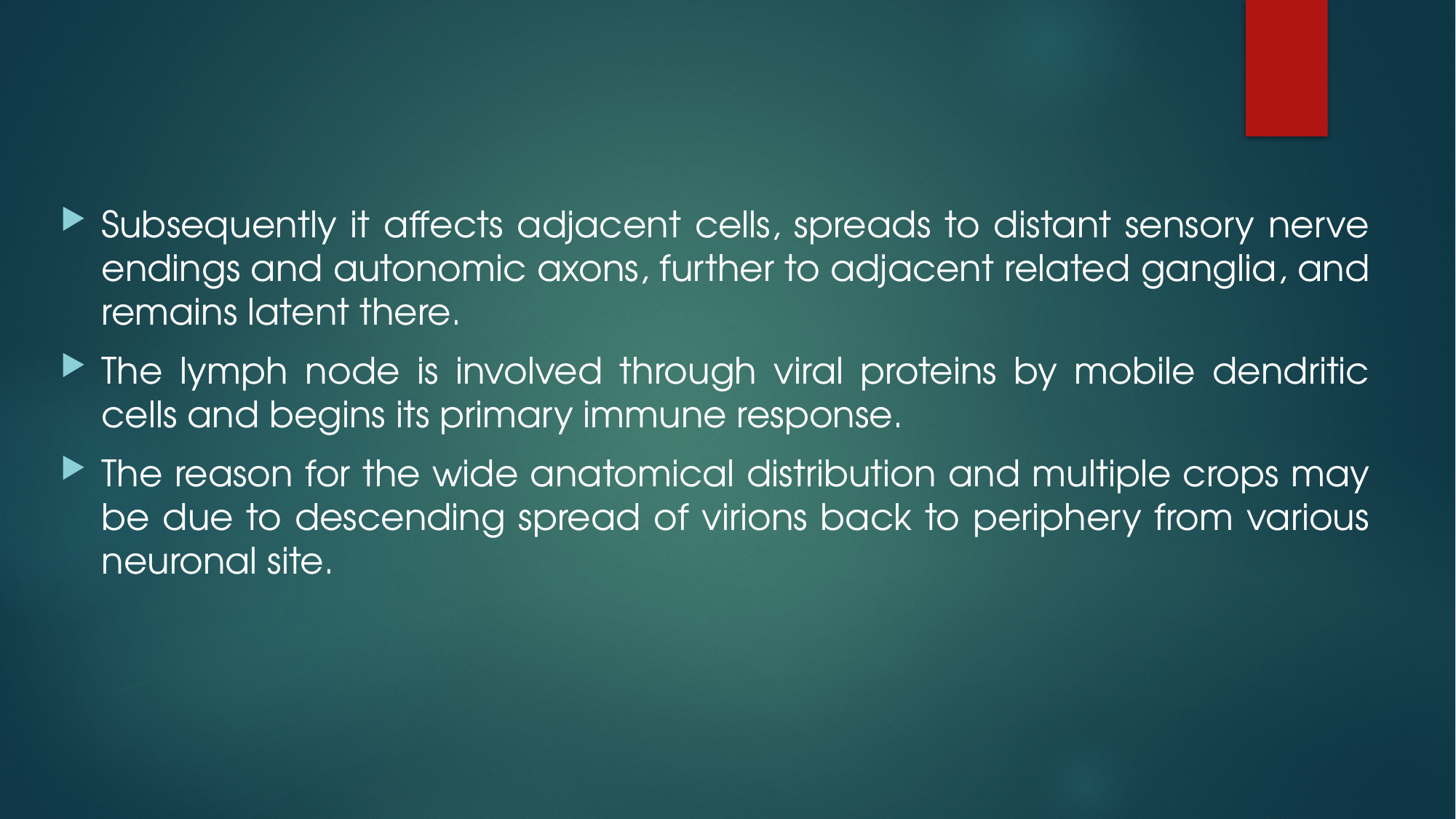

Subsequently it affects adjacent cells, spreads to distant sensory nerve endings and autonomic axons, further to adjacent related ganglia, and remains latent there.
The lymph node is involved through viral proteins by mobile dendritic cells and begins its primary immune response.
The reason for the wide anatomical distribution and multiple crops may be due to descending spread of virions back to periphery from various neuronal site.